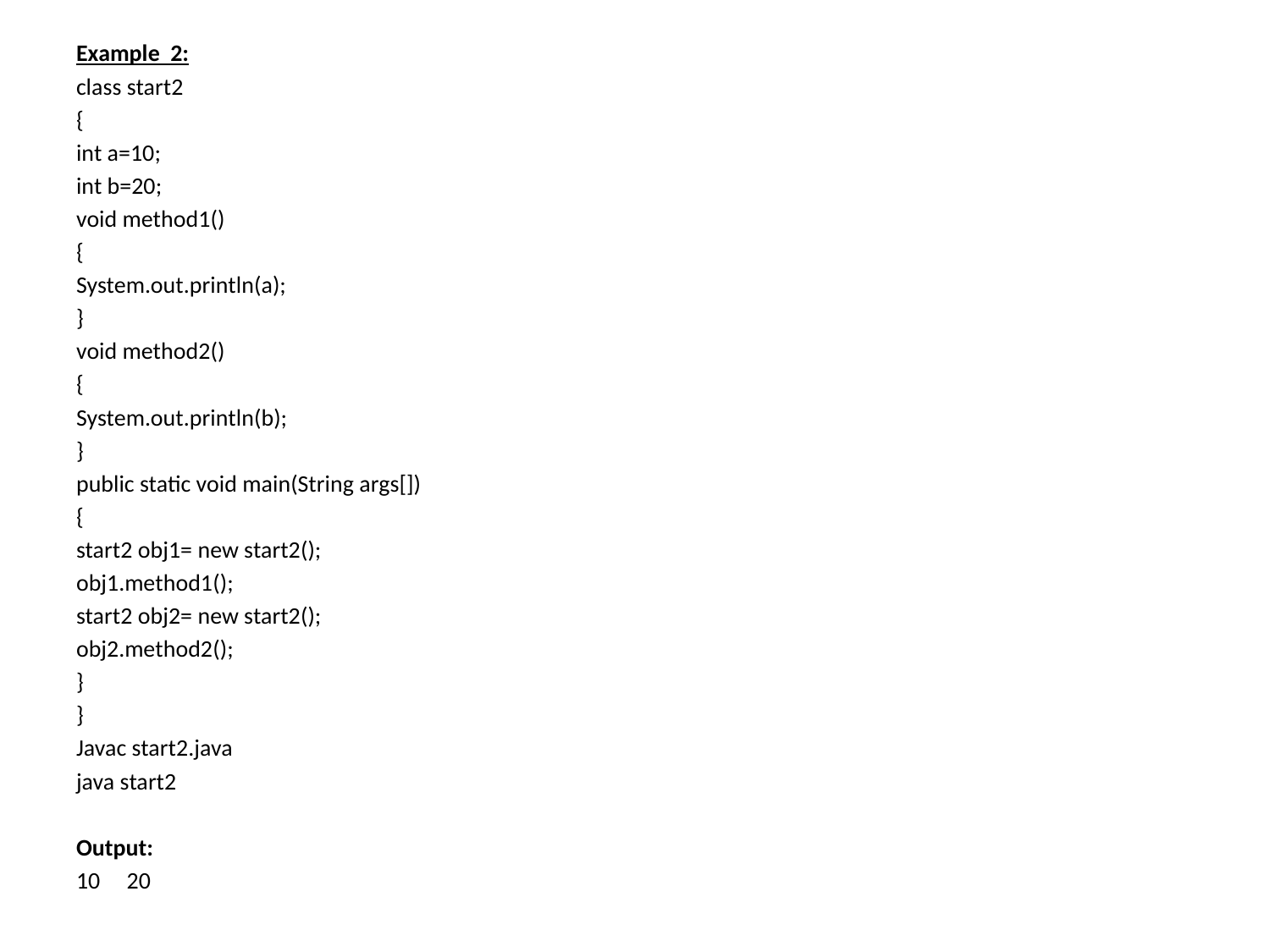

Example  2:
class start2
{
int a=10;
int b=20;
void method1()
{
System.out.println(a);
}
void method2()
{
System.out.println(b);
}
public static void main(String args[])
{
start2 obj1= new start2();
obj1.method1();
start2 obj2= new start2();
obj2.method2();
}
}
Javac start2.java
java start2

Output:
10     20